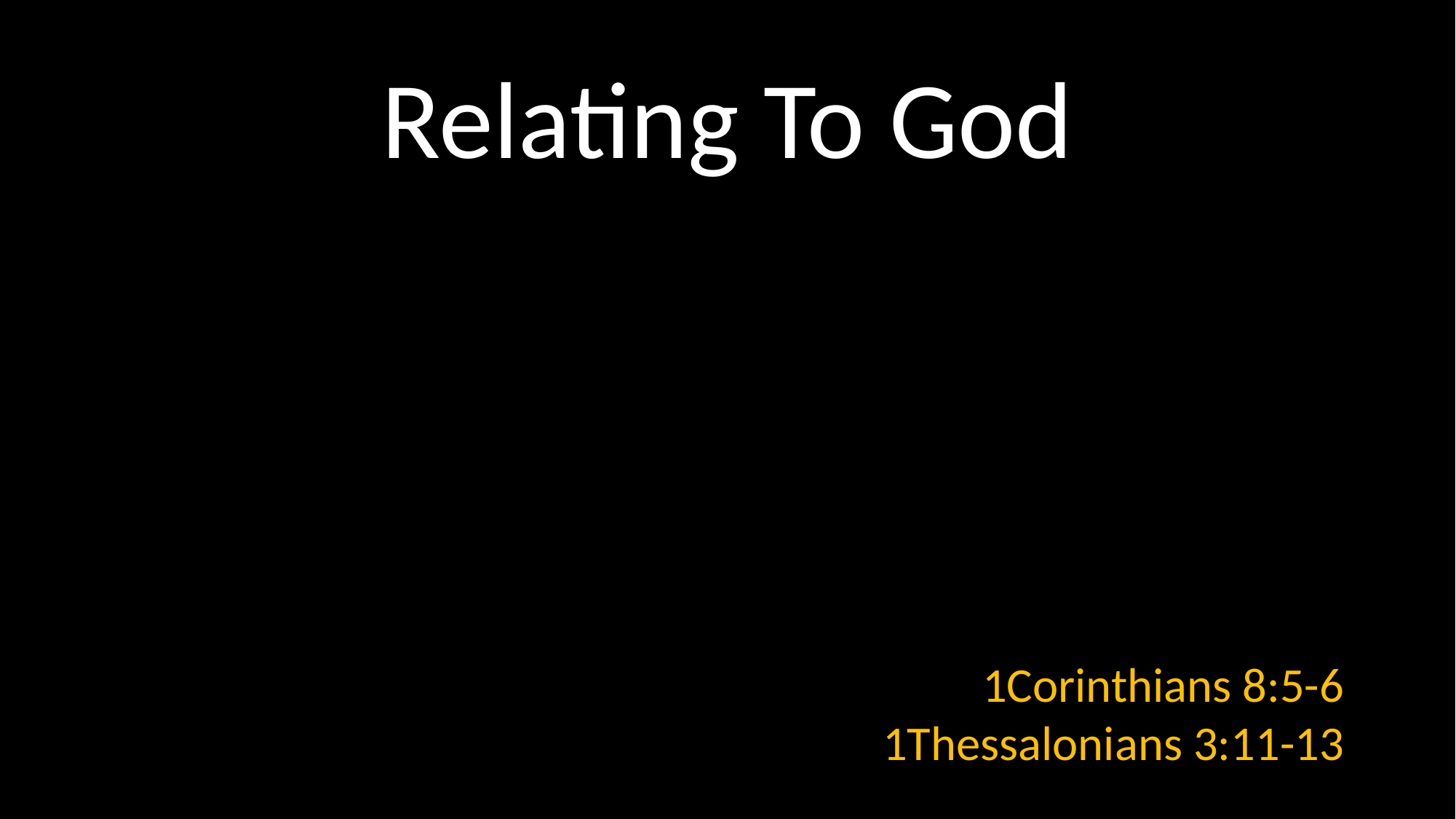

# Relating To God

1Corinthians 8:5-6
1Thessalonians 3:11-13